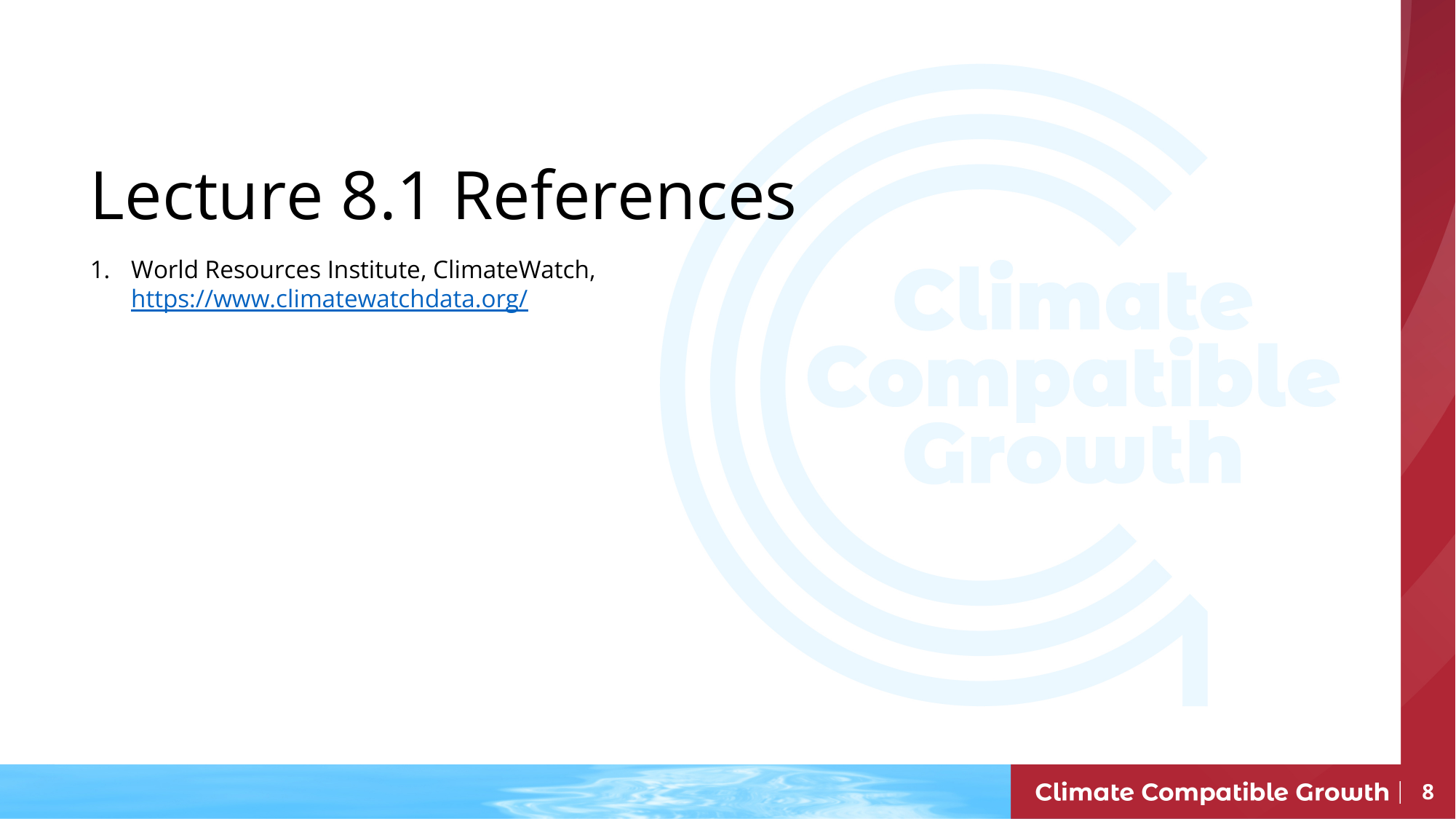

# Lecture 8.1 References
World Resources Institute, ClimateWatch, https://www.climatewatchdata.org/

8